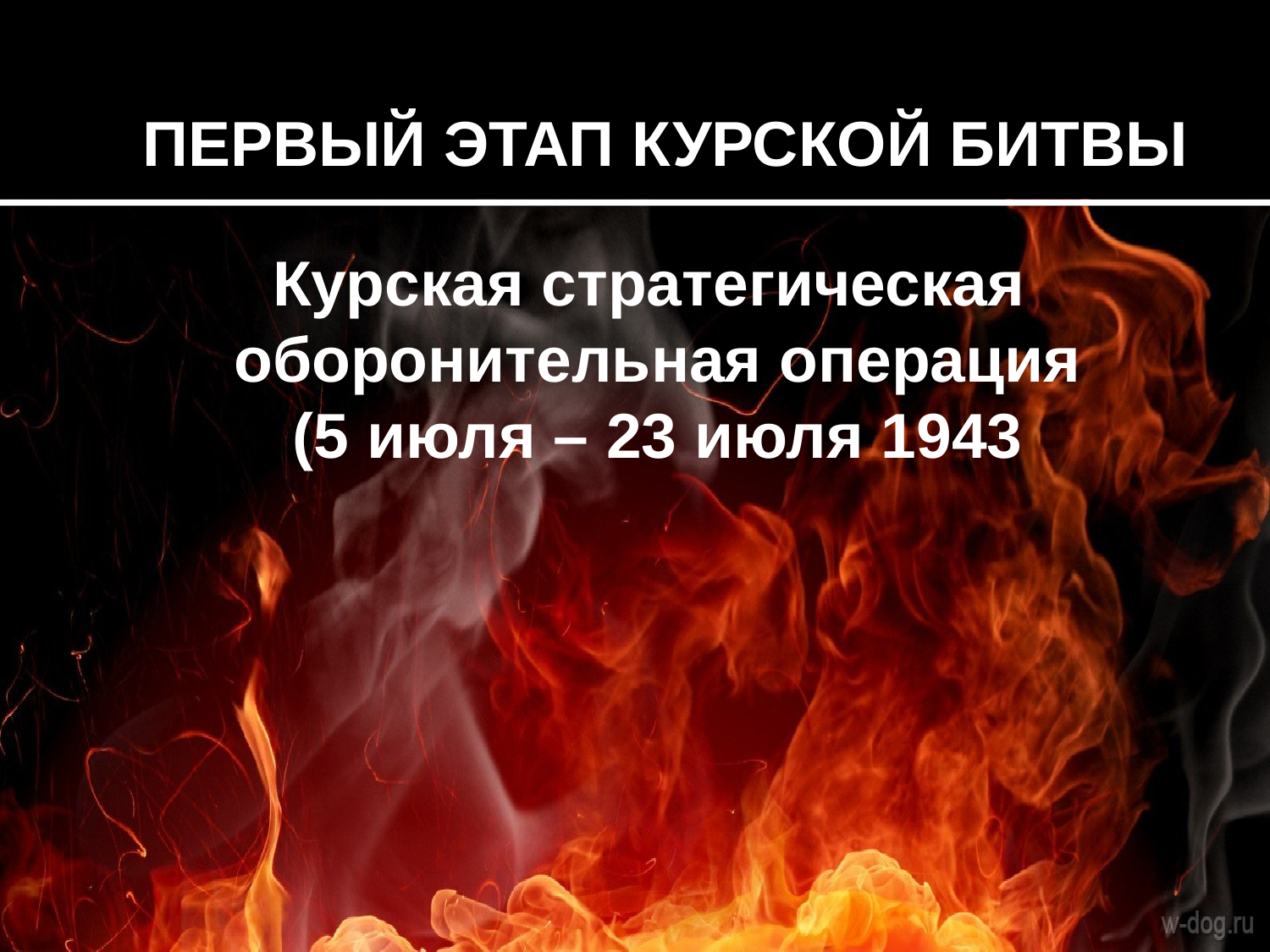

ПЕРВЫЙ ЭТАП КУРСКОЙ БИТВЫ
Курская стратегическая
оборонительная операция
(5 июля – 23 июля 1943